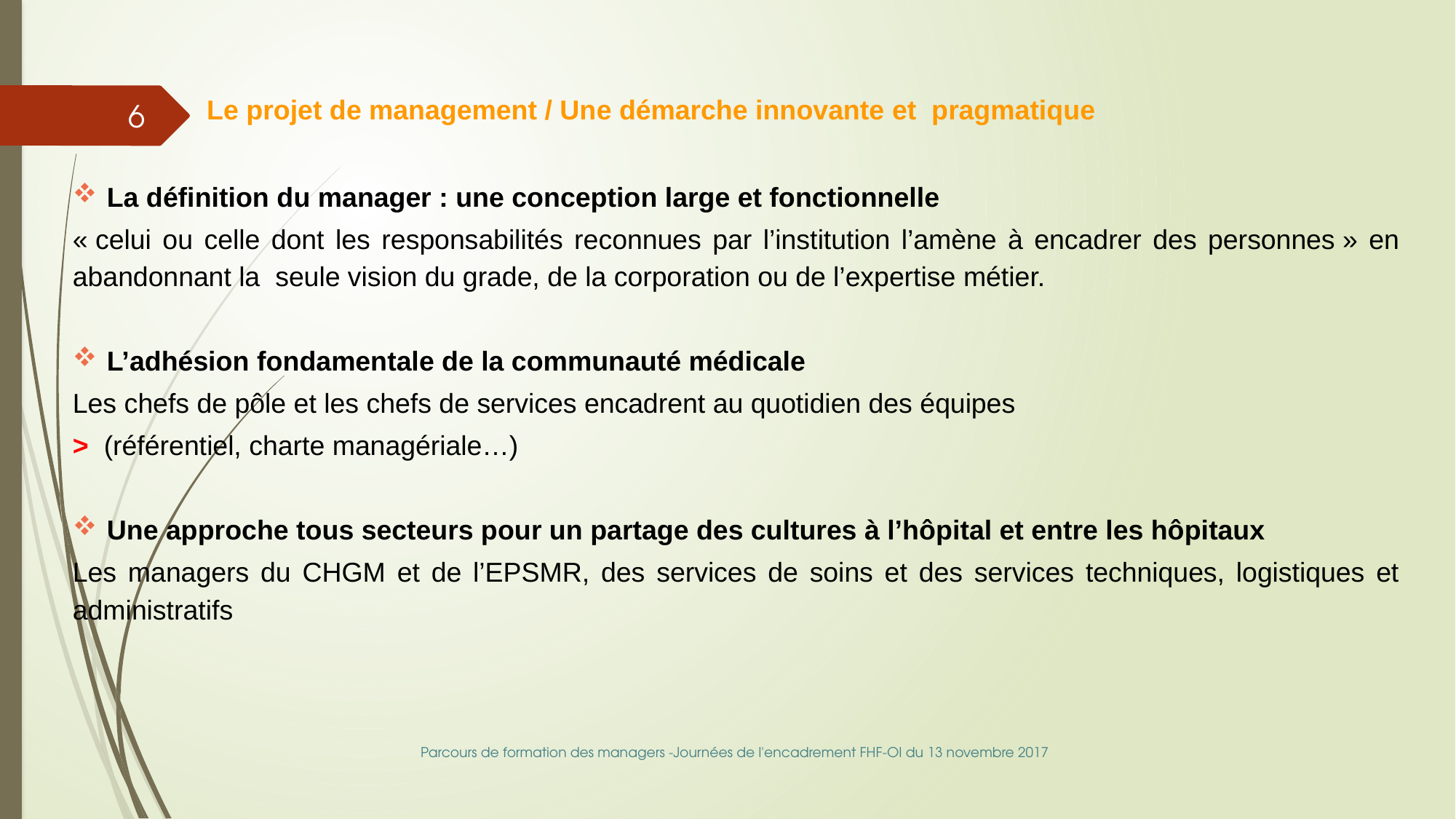

Le projet de management / Une démarche innovante et  pragmatique

6
La définition du manager : une conception large et fonctionnelle
« celui ou celle dont les responsabilités reconnues par l’institution l’amène à encadrer des personnes » en abandonnant la  seule vision du grade, de la corporation ou de l’expertise métier.

L’adhésion fondamentale de la communauté médicale
Les chefs de pôle et les chefs de services encadrent au quotidien des équipes
>  (référentiel, charte managériale…)

Une approche tous secteurs pour un partage des cultures à l’hôpital et entre les hôpitaux
Les managers du CHGM et de l’EPSMR, des services de soins et des services techniques, logistiques et administratifs
Parcours de formation des managers -Journées de l'encadrement FHF-OI du 13 novembre 2017